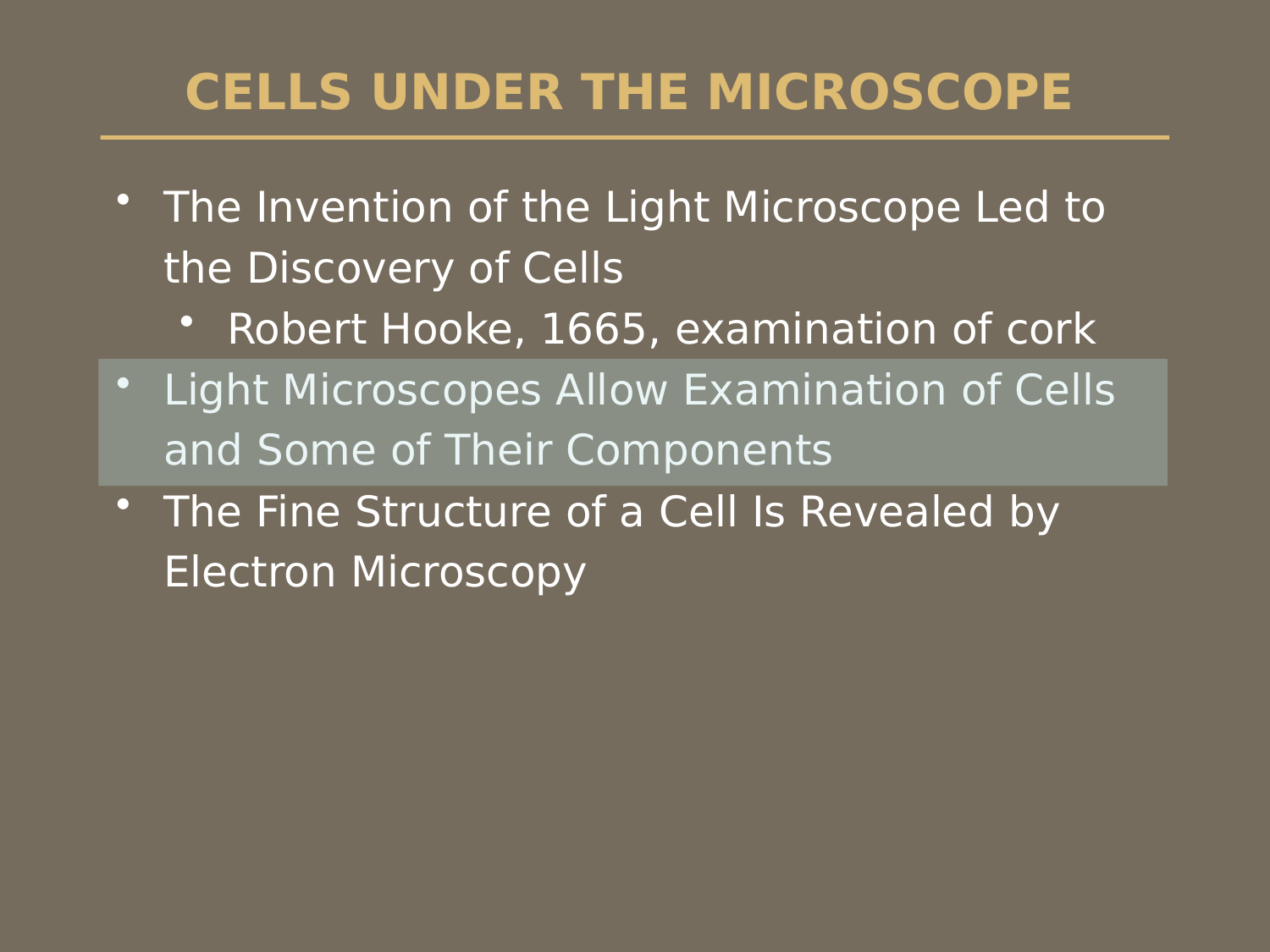

CELLS UNDER THE MICROSCOPE

The Invention of the Light Microscope Led to the Discovery of Cells
Robert Hooke, 1665, examination of cork
Light Microscopes Allow Examination of Cells and Some of Their Components
The Fine Structure of a Cell Is Revealed by Electron Microscopy